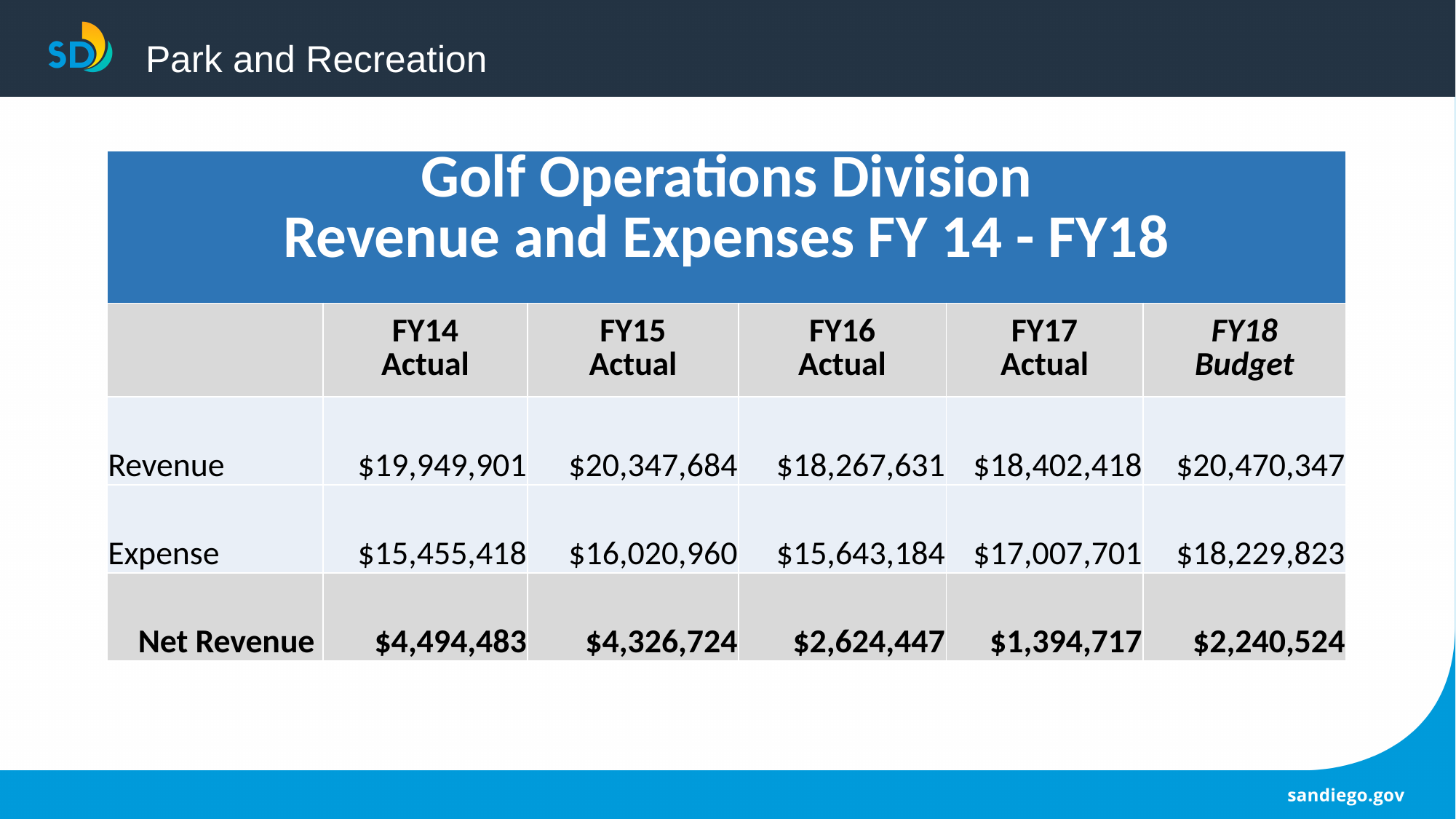

# Park and Recreation
| Golf Operations Division Revenue and Expenses FY 14 - FY18 |  |  |  |  |  |
| --- | --- | --- | --- | --- | --- |
|  | FY14 Actual | FY15 Actual | FY16 Actual | FY17 Actual | FY18 Budget |
| Revenue | $19,949,901 | $20,347,684 | $18,267,631 | $18,402,418 | $20,470,347 |
| Expense | $15,455,418 | $16,020,960 | $15,643,184 | $17,007,701 | $18,229,823 |
| Net Revenue | $4,494,483 | $4,326,724 | $2,624,447 | $1,394,717 | $2,240,524 |